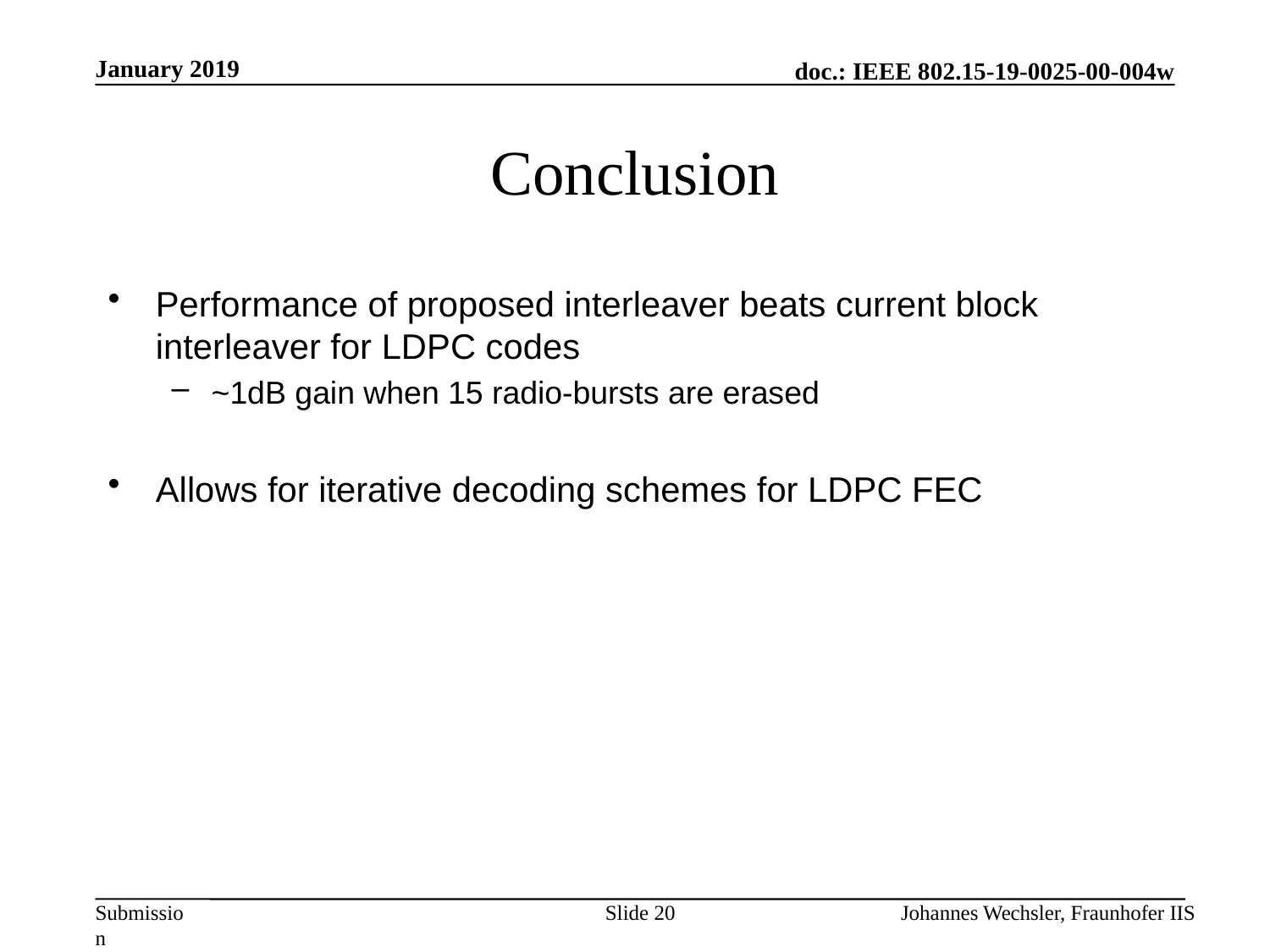

January 2019
# Conclusion
Performance of proposed interleaver beats current block interleaver for LDPC codes
~1dB gain when 15 radio-bursts are erased

Allows for iterative decoding schemes for LDPC FEC

Slide 20
Johannes Wechsler, Fraunhofer IIS